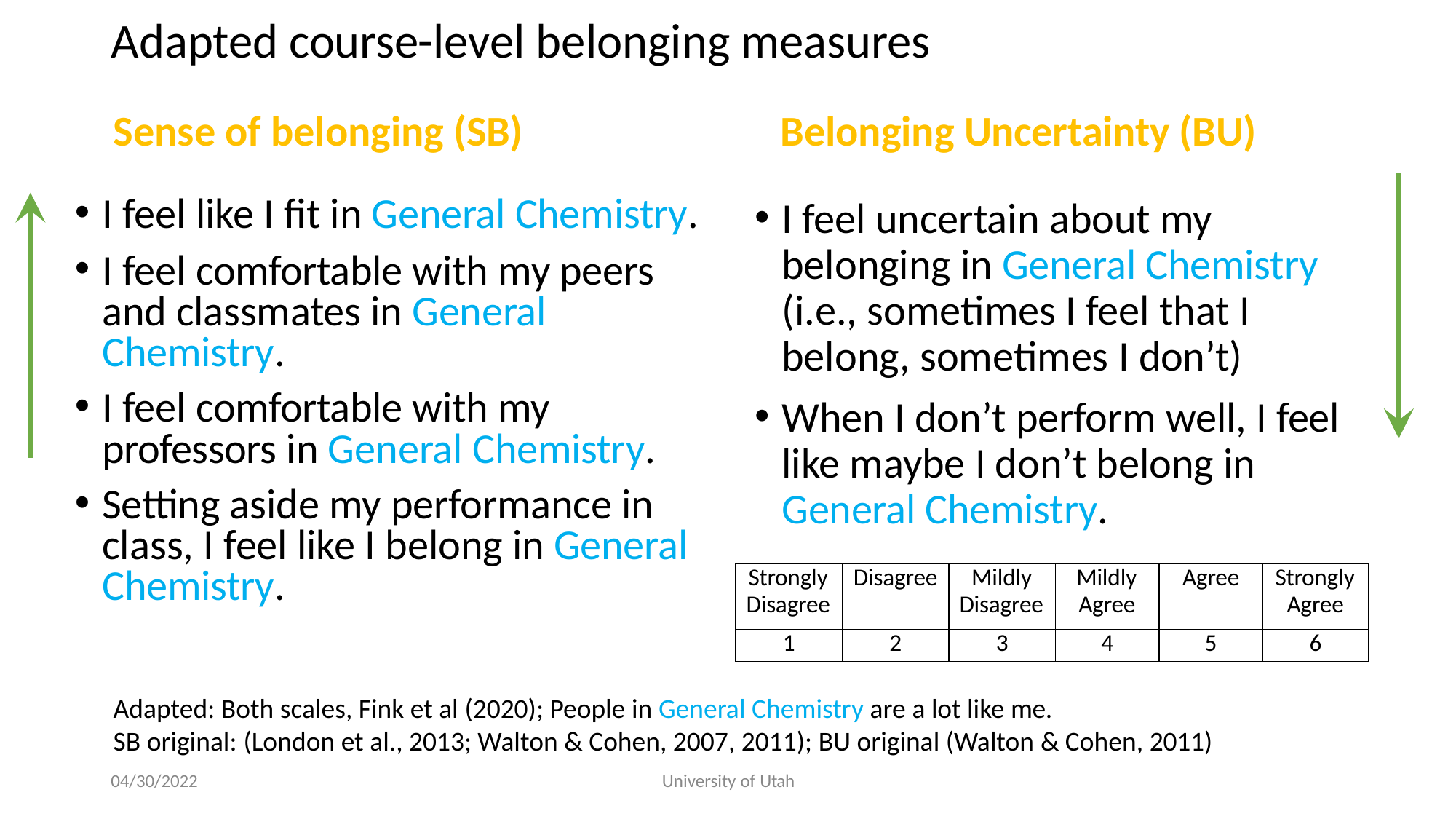

# Adapted course-level belonging measures
Belonging Uncertainty (BU)
Sense of belonging (SB)
I feel like I fit in General Chemistry.
I feel comfortable with my peers and classmates in General Chemistry.
I feel comfortable with my professors in General Chemistry.
Setting aside my performance in class, I feel like I belong in General Chemistry.

I feel uncertain about my belonging in General Chemistry (i.e., sometimes I feel that I belong, sometimes I don’t)
When I don’t perform well, I feel like maybe I don’t belong in General Chemistry.

| Strongly Disagree | Disagree | Mildly Disagree | Mildly Agree | Agree | Strongly Agree |
| --- | --- | --- | --- | --- | --- |
| 1 | 2 | 3 | 4 | 5 | 6 |
Adapted: Both scales, Fink et al (2020); People in General Chemistry are a lot like me.
SB original: (London et al., 2013; Walton & Cohen, 2007, 2011); BU original (Walton & Cohen, 2011)
04/30/2022	University of Utah